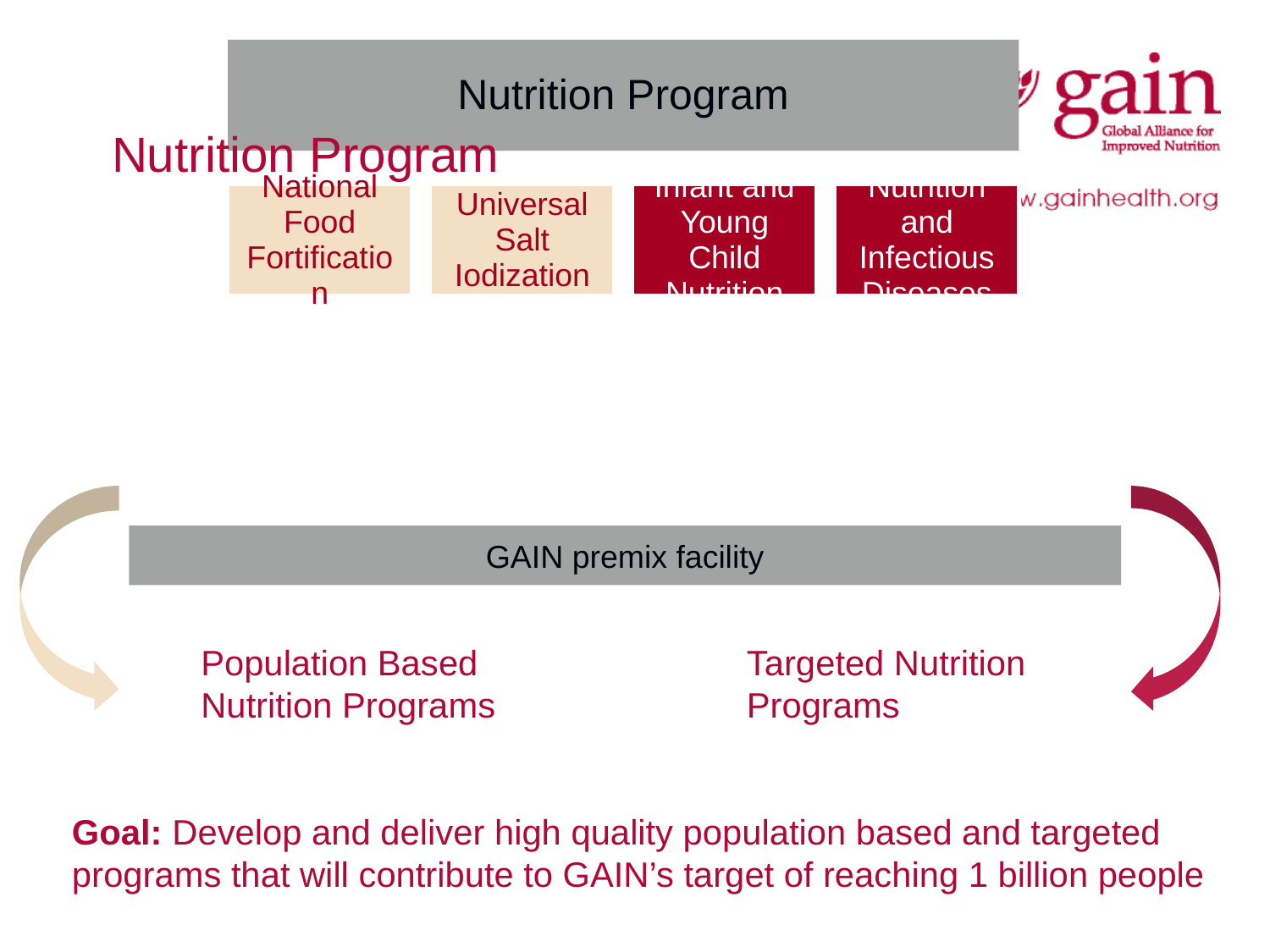

Nutrition Program
National Food Fortification
Universal Salt Iodization
Infant and Young Child Nutrition
Nutrition and Infectious Diseases
# Nutrition Program

GAIN premix facility
Population Based Nutrition Programs
Targeted Nutrition Programs
Goal: Develop and deliver high quality population based and targeted programs that will contribute to GAIN’s target of reaching 1 billion people